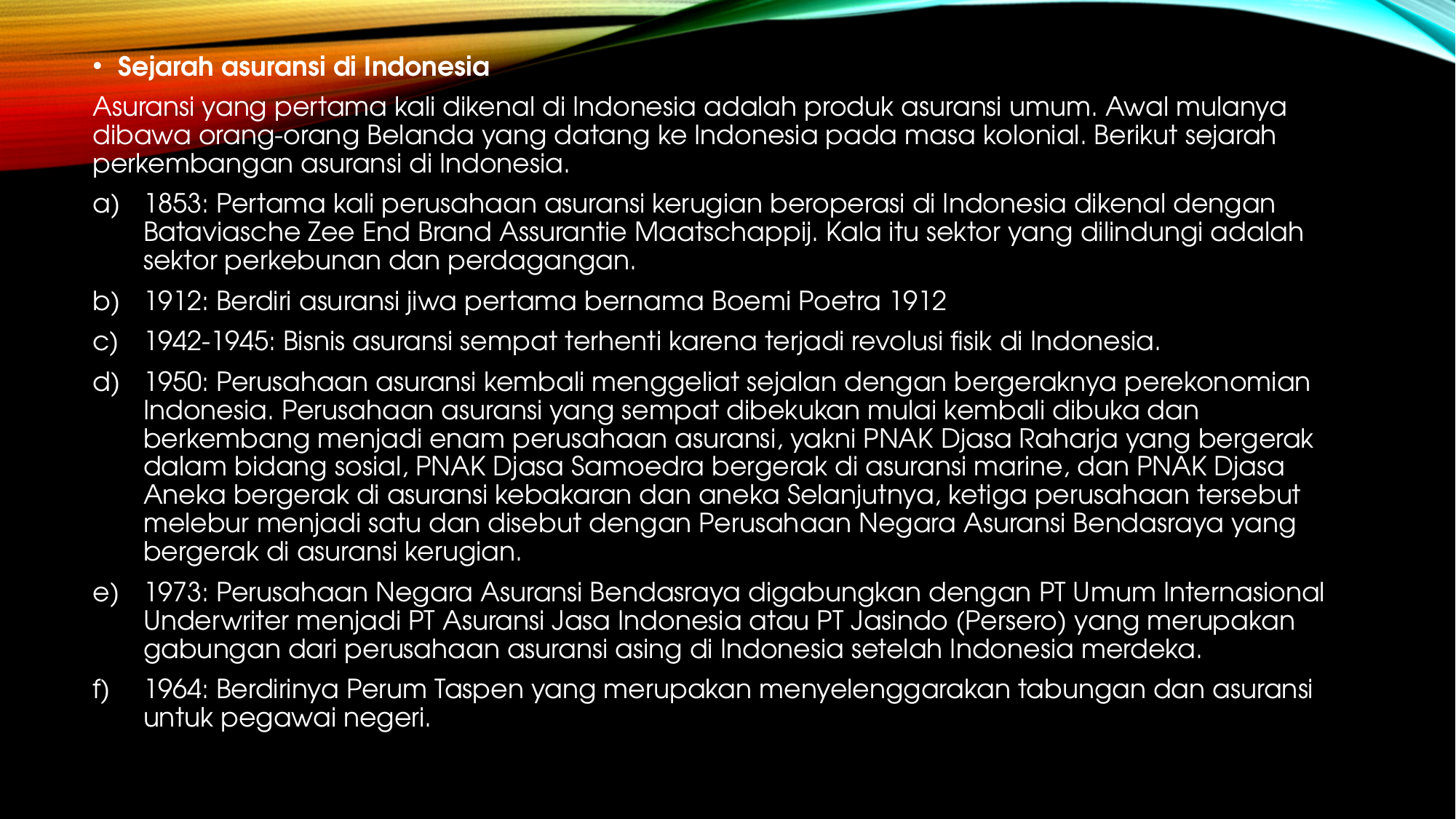

Sejarah asuransi di Indonesia
Asuransi yang pertama kali dikenal di Indonesia adalah produk asuransi umum. Awal mulanya dibawa orang-orang Belanda yang datang ke Indonesia pada masa kolonial. Berikut sejarah perkembangan asuransi di Indonesia.
1853: Pertama kali perusahaan asuransi kerugian beroperasi di Indonesia dikenal dengan Bataviasche Zee End Brand Assurantie Maatschappij. Kala itu sektor yang dilindungi adalah sektor perkebunan dan perdagangan.
1912: Berdiri asuransi jiwa pertama bernama Boemi Poetra 1912
1942-1945: Bisnis asuransi sempat terhenti karena terjadi revolusi fisik di Indonesia.
1950: Perusahaan asuransi kembali menggeliat sejalan dengan bergeraknya perekonomian Indonesia. Perusahaan asuransi yang sempat dibekukan mulai kembali dibuka dan berkembang menjadi enam perusahaan asuransi, yakni PNAK Djasa Raharja yang bergerak dalam bidang sosial, PNAK Djasa Samoedra bergerak di asuransi marine, dan PNAK Djasa Aneka bergerak di asuransi kebakaran dan aneka Selanjutnya, ketiga perusahaan tersebut melebur menjadi satu dan disebut dengan Perusahaan Negara Asuransi Bendasraya yang bergerak di asuransi kerugian.
1973: Perusahaan Negara Asuransi Bendasraya digabungkan dengan PT Umum Internasional Underwriter menjadi PT Asuransi Jasa Indonesia atau PT Jasindo (Persero) yang merupakan gabungan dari perusahaan asuransi asing di Indonesia setelah Indonesia merdeka.
1964: Berdirinya Perum Taspen yang merupakan menyelenggarakan tabungan dan asuransi untuk pegawai negeri.